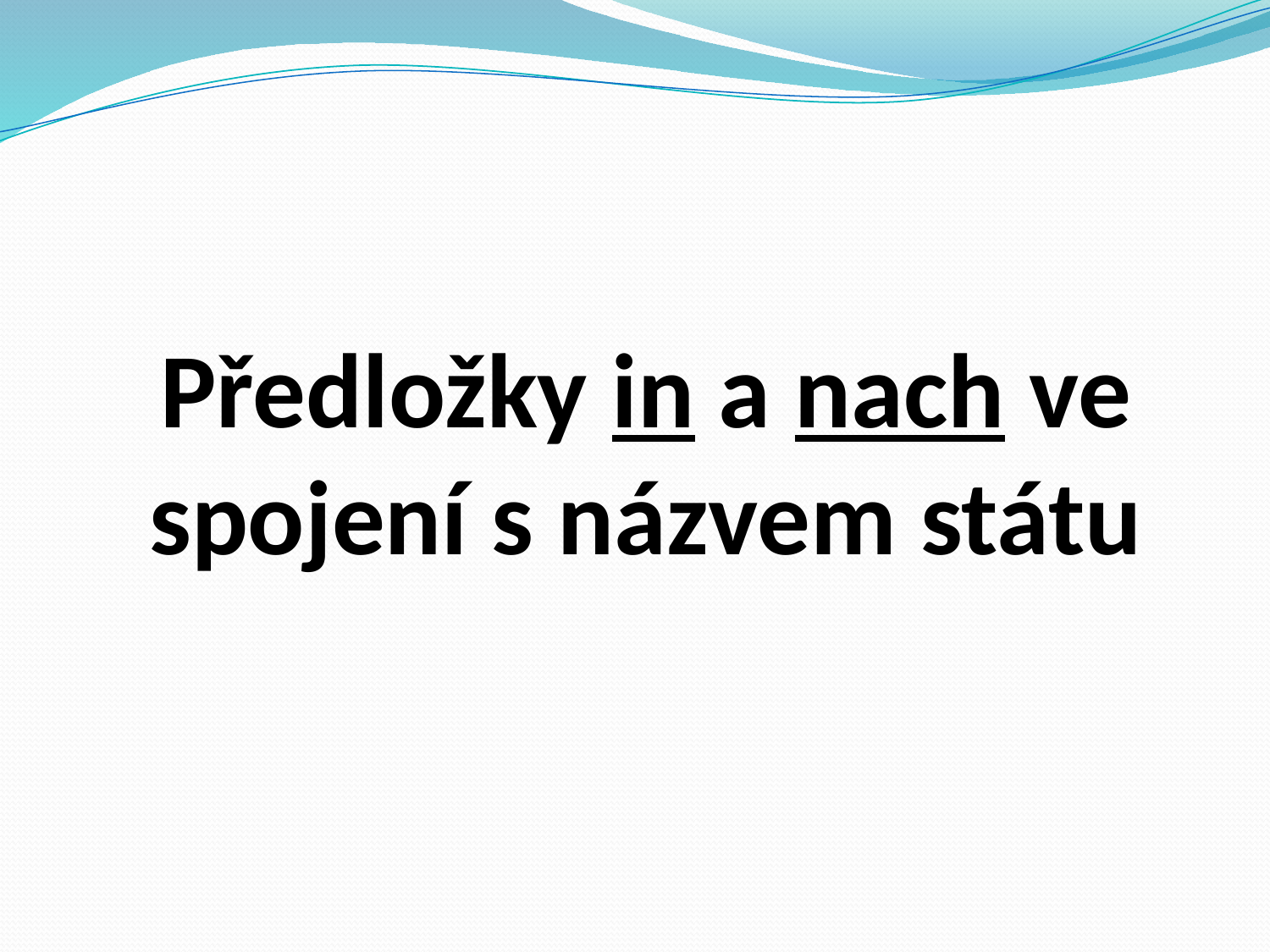

Předložky in a nach ve spojení s názvem státu